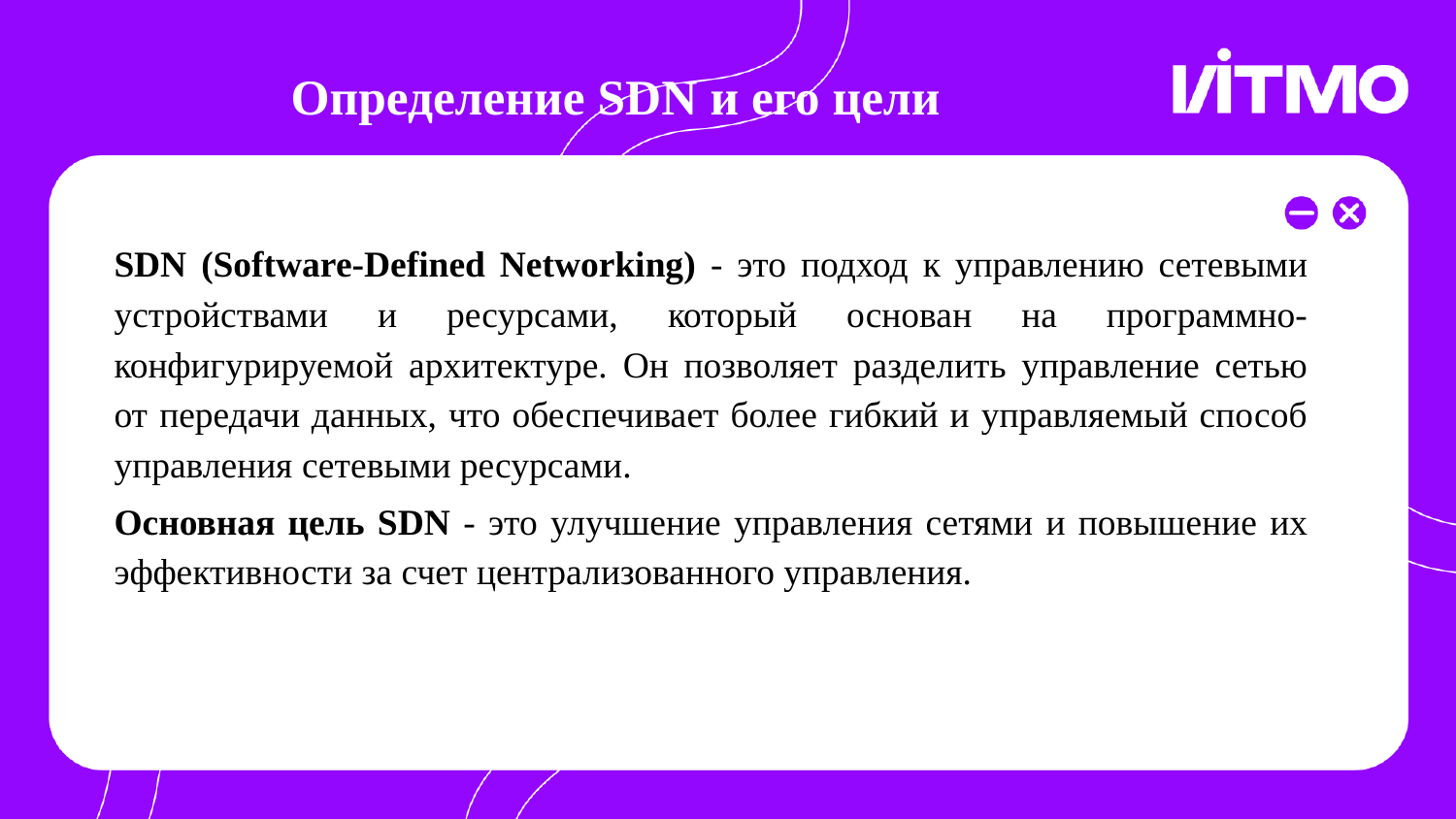

# Определение SDN и его цели

SDN (Software-Defined Networking) - это подход к управлению сетевыми устройствами и ресурсами, который основан на программно-конфигурируемой архитектуре. Он позволяет разделить управление сетью от передачи данных, что обеспечивает более гибкий и управляемый способ управления сетевыми ресурсами.
Основная цель SDN - это улучшение управления сетями и повышение их эффективности за счет централизованного управления.